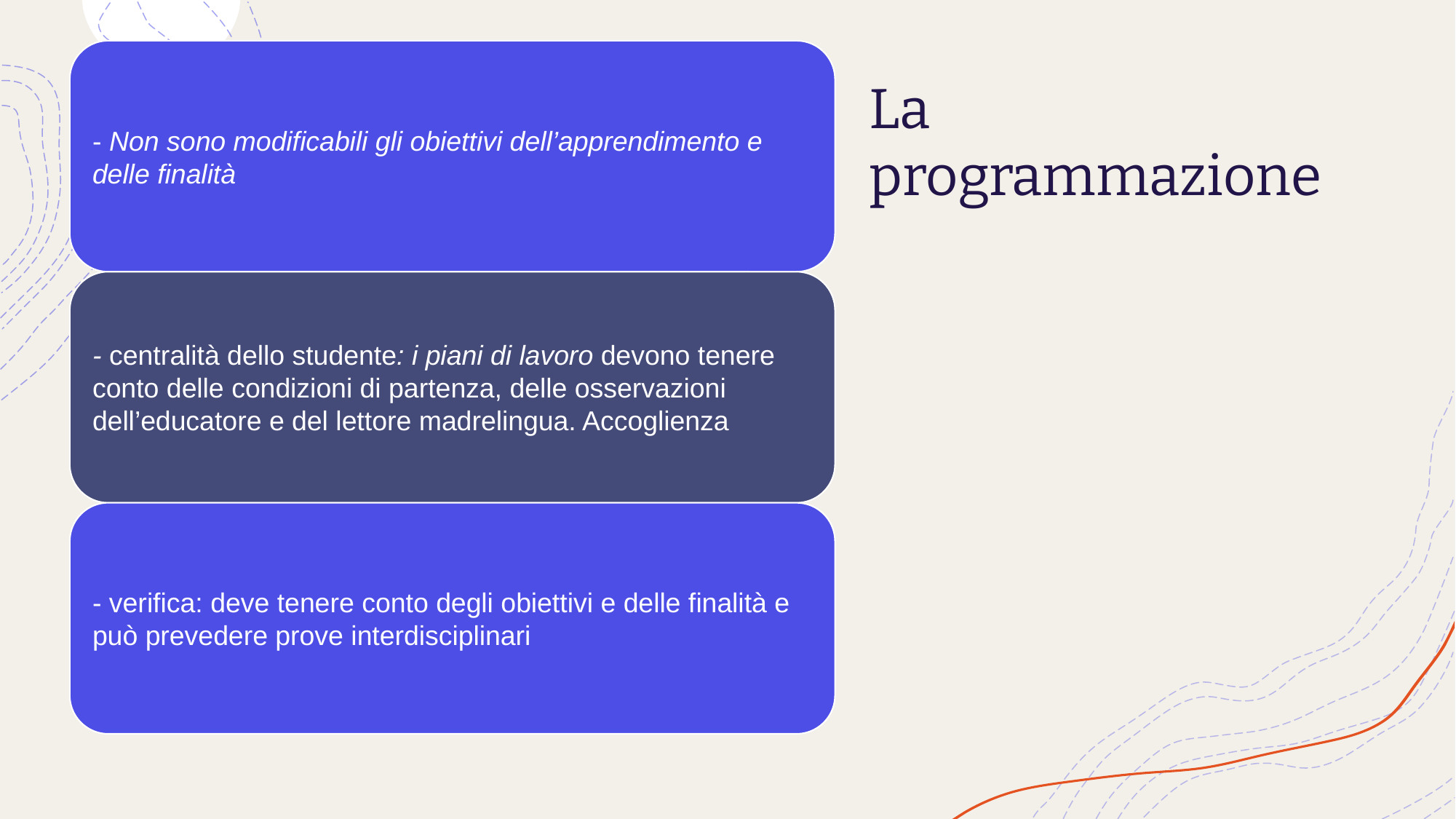

- Non sono modificabili gli obiettivi dell’apprendimento e delle finalità
- centralità dello studente: i piani di lavoro devono tenere conto delle condizioni di partenza, delle osservazioni dell’educatore e del lettore madrelingua. Accoglienza
- verifica: deve tenere conto degli obiettivi e delle finalità e può prevedere prove interdisciplinari
# La programmazione